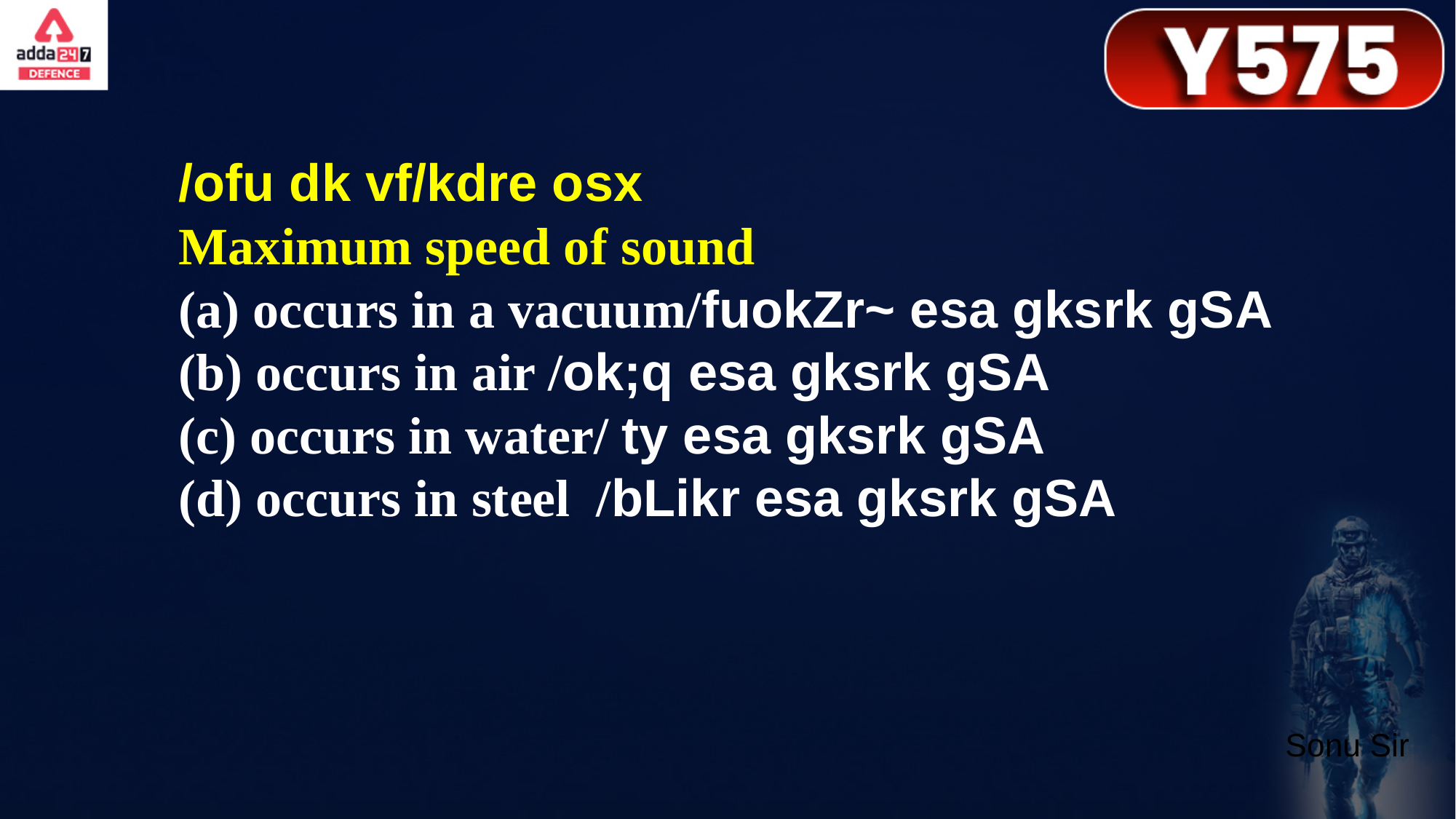

/ofu dk vf/kdre osx
Maximum speed of sound
(a) occurs in a vacuum/fuokZr~ esa gksrk gSA
(b) occurs in air /ok;q esa gksrk gSA
(c) occurs in water/ ty esa gksrk gSA
(d) occurs in steel  /bLikr esa gksrk gSA
Sonu Sir